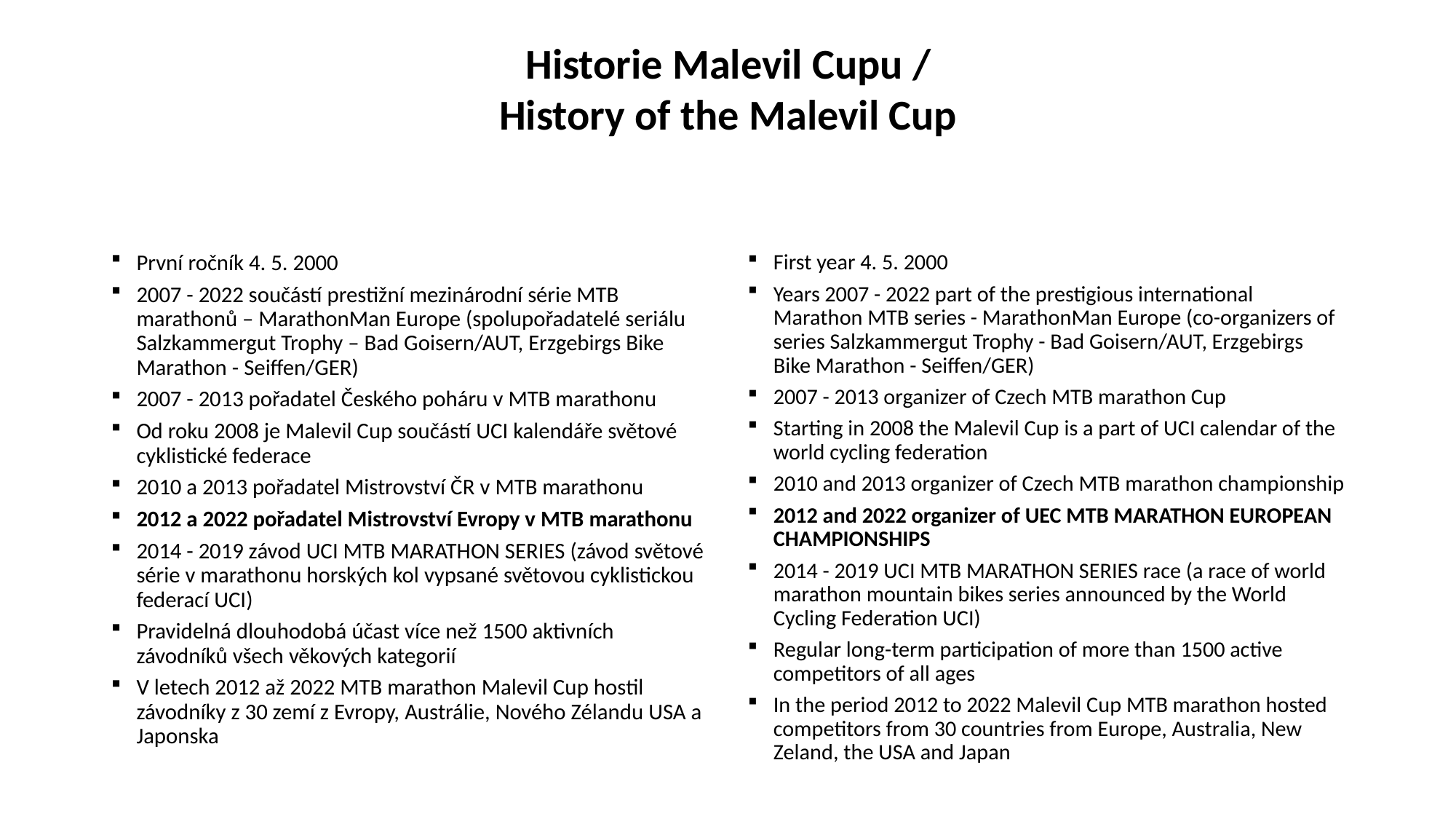

Historie Malevil Cupu / History of the Malevil Cup
First year 4. 5. 2000
Years 2007 - 2022 part of the prestigious international Marathon MTB series - MarathonMan Europe (co-organizers of series Salzkammergut Trophy - Bad Goisern/AUT, Erzgebirgs Bike Marathon - Seiffen/GER)
2007 - 2013 organizer of Czech MTB marathon Cup
Starting in 2008 the Malevil Cup is a part of UCI calendar of the world cycling federation
2010 and 2013 organizer of Czech MTB marathon championship
2012 and 2022 organizer of UEC MTB MARATHON EUROPEAN CHAMPIONSHIPS
2014 - 2019 UCI MTB MARATHON SERIES race (a race of world marathon mountain bikes series announced by the World Cycling Federation UCI)
Regular long-term participation of more than 1500 active competitors of all ages
In the period 2012 to 2022 Malevil Cup MTB marathon hosted competitors from 30 countries from Europe, Australia, New Zeland, the USA and Japan

První ročník 4. 5. 2000
2007 - 2022 součástí prestižní mezinárodní série MTB marathonů – MarathonMan Europe (spolupořadatelé seriálu Salzkammergut Trophy – Bad Goisern/AUT, Erzgebirgs Bike Marathon - Seiffen/GER)
2007 - 2013 pořadatel Českého poháru v MTB marathonu
Od roku 2008 je Malevil Cup součástí UCI kalendáře světové cyklistické federace
2010 a 2013 pořadatel Mistrovství ČR v MTB marathonu
2012 a 2022 pořadatel Mistrovství Evropy v MTB marathonu
2014 - 2019 závod UCI MTB MARATHON SERIES (závod světové série v marathonu horských kol vypsané světovou cyklistickou federací UCI)
Pravidelná dlouhodobá účast více než 1500 aktivních závodníků všech věkových kategorií
V letech 2012 až 2022 MTB marathon Malevil Cup hostil závodníky z 30 zemí z Evropy, Austrálie, Nového Zélandu USA a Japonska